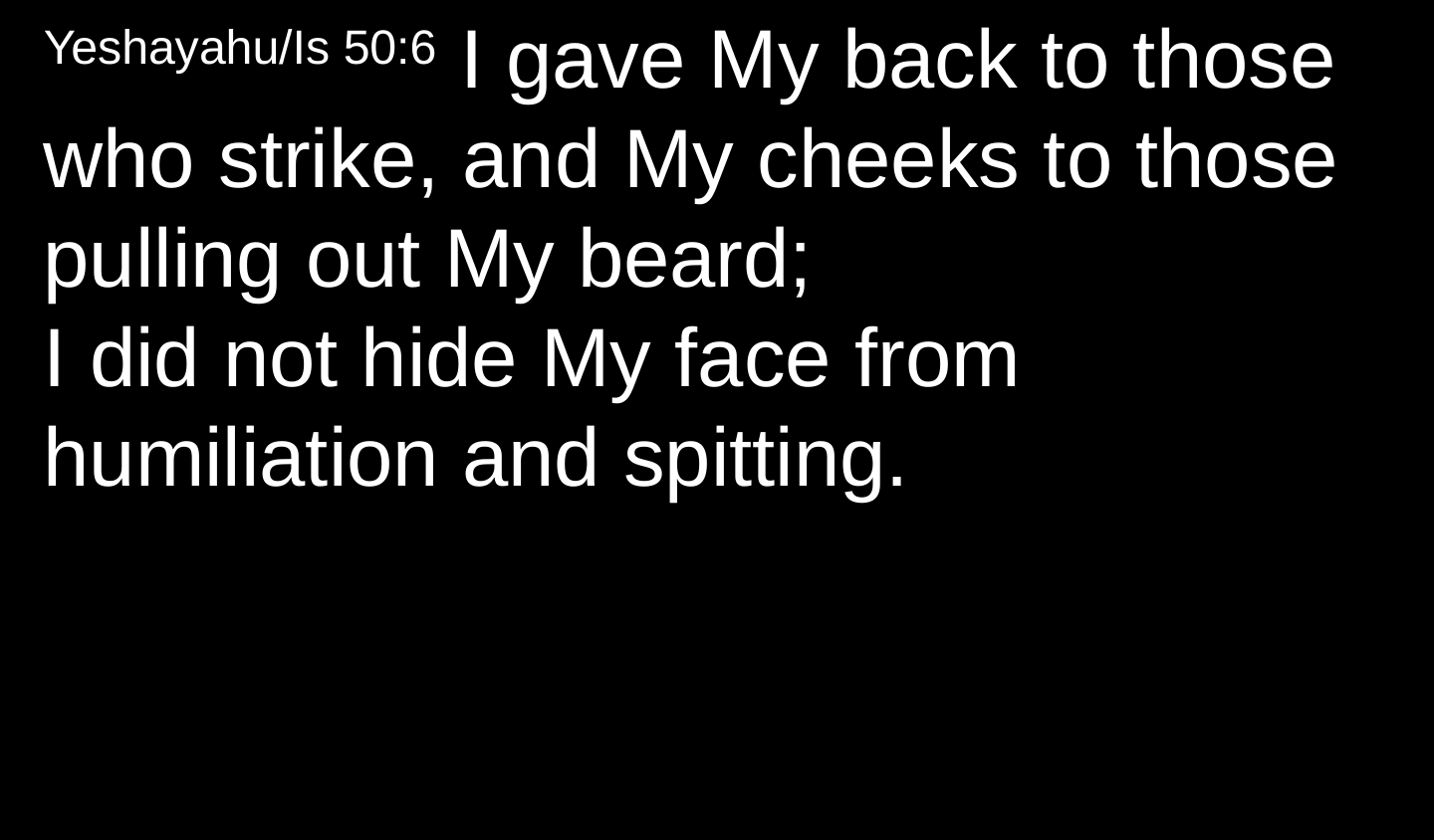

Yeshayahu/Is 50:6 I gave My back to those who strike, and My cheeks to those pulling out My beard;
I did not hide My face from humiliation and spitting.